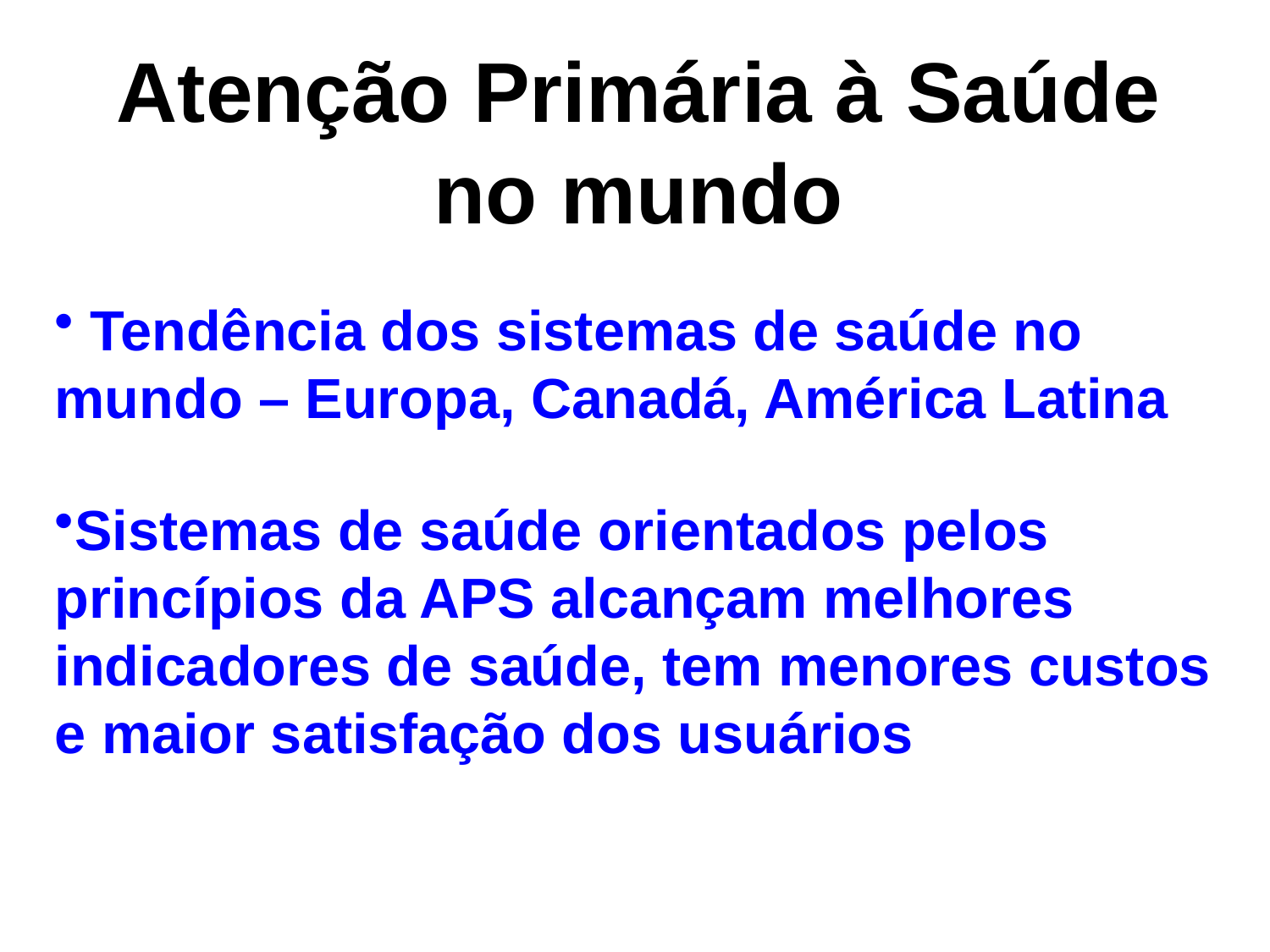

Atenção Primária à Saúde no mundo
 Tendência dos sistemas de saúde no mundo – Europa, Canadá, América Latina
Sistemas de saúde orientados pelos princípios da APS alcançam melhores indicadores de saúde, tem menores custos e maior satisfação dos usuários